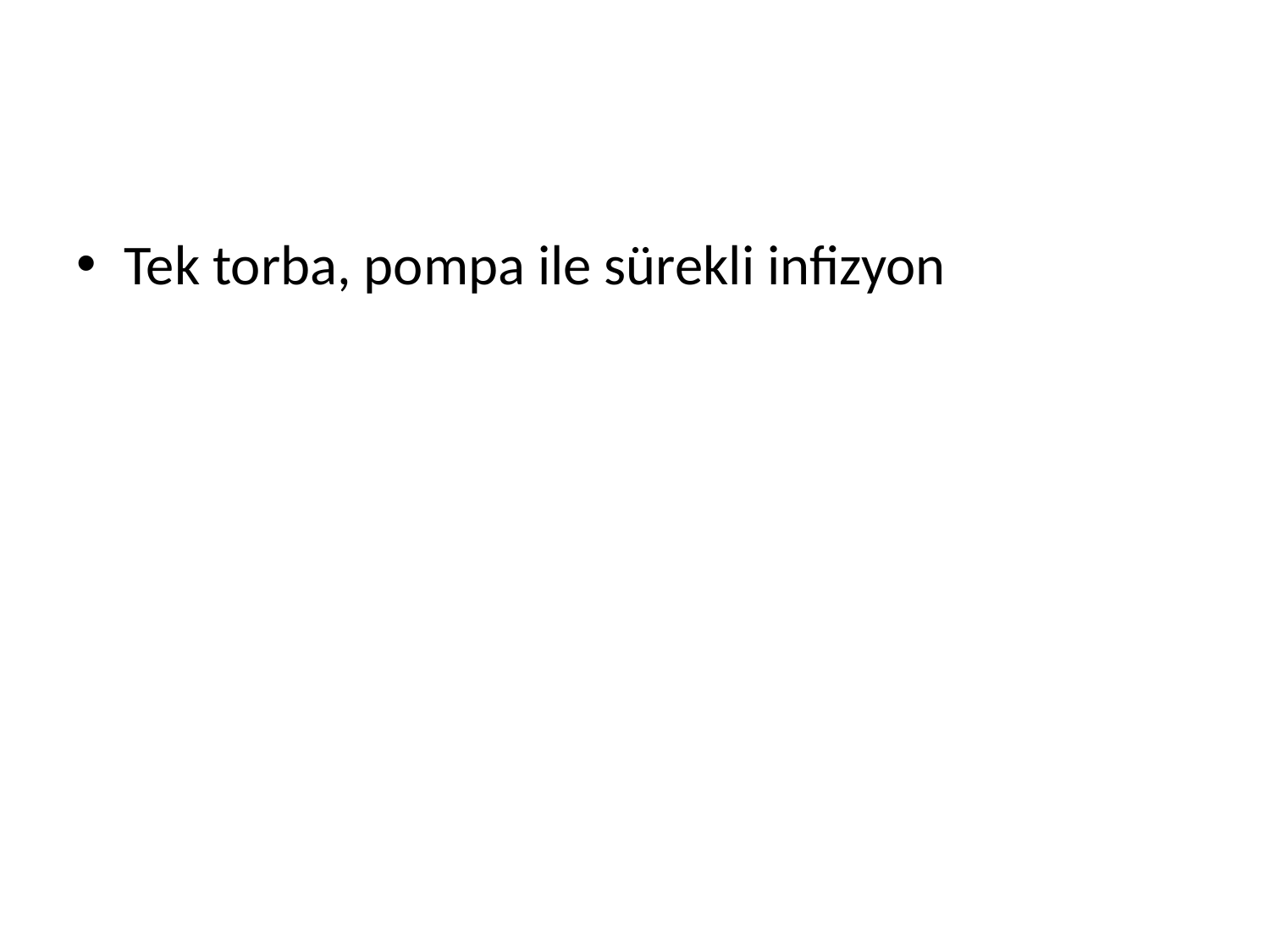

#
Tek torba, pompa ile sürekli infizyon